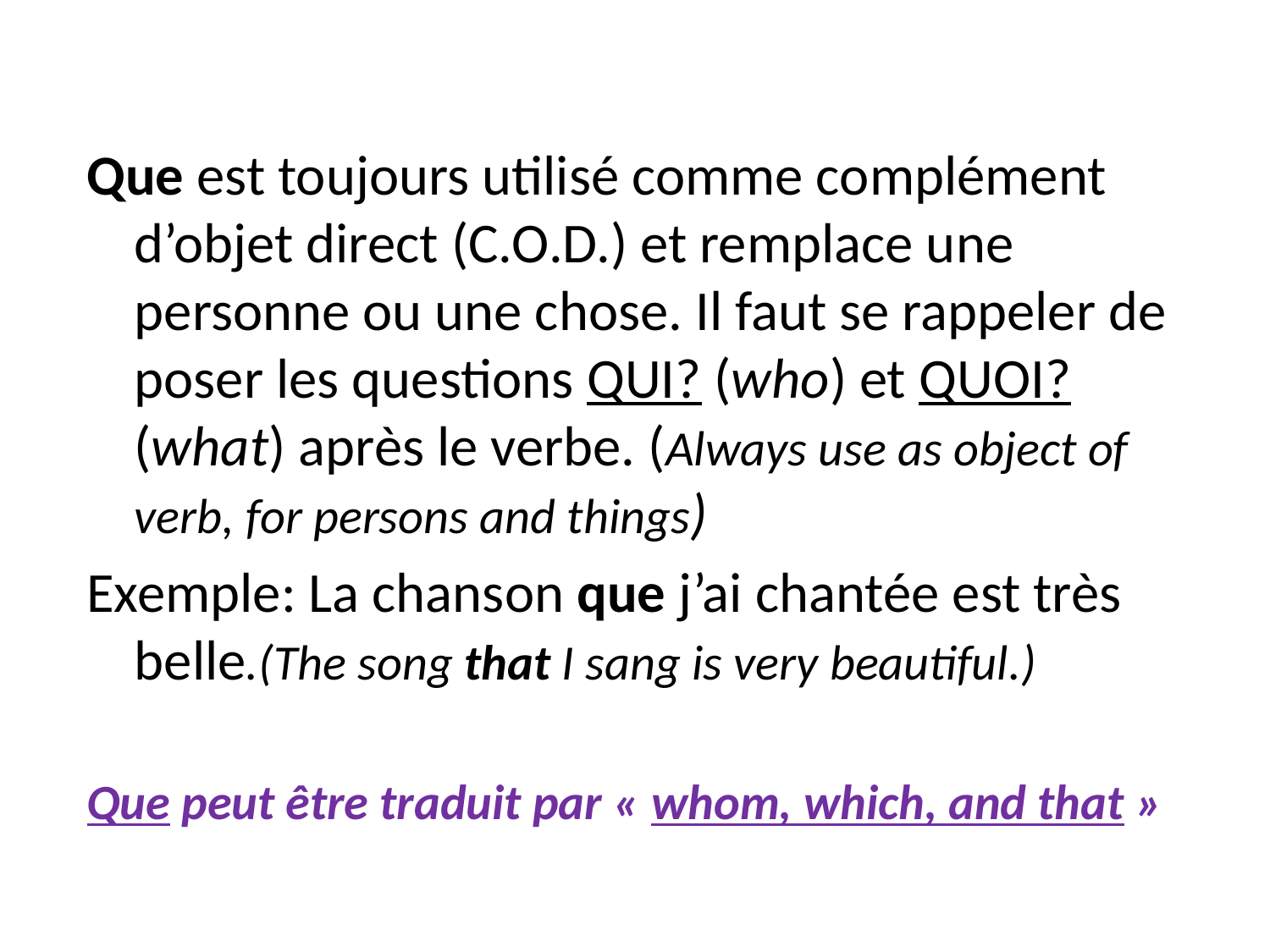

#

Que est toujours utilisé comme complément d’objet direct (C.O.D.) et remplace une personne ou une chose. Il faut se rappeler de poser les questions QUI? (who) et QUOI?(what) après le verbe. (Always use as object of verb, for persons and things)
Exemple: La chanson que j’ai chantée est très belle.(The song that I sang is very beautiful.)

Que peut être traduit par « whom, which, and that »